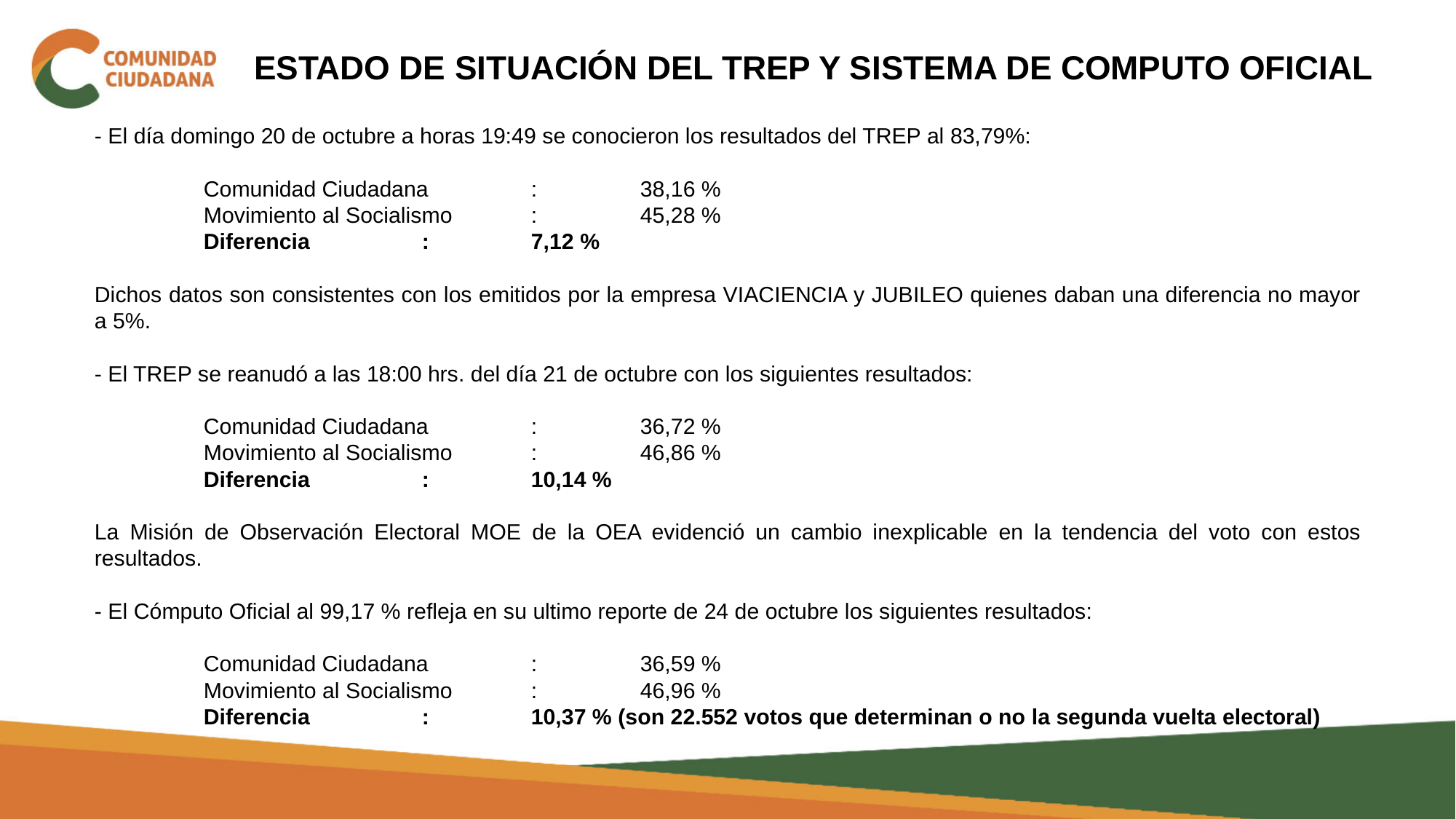

ESTADO DE SITUACIÓN DEL TREP Y SISTEMA DE COMPUTO OFICIAL
- El día domingo 20 de octubre a horas 19:49 se conocieron los resultados del TREP al 83,79%:

	Comunidad Ciudadana	:	38,16 %
	Movimiento al Socialismo	:	45,28 %
	Diferencia		:	7,12 %

Dichos datos son consistentes con los emitidos por la empresa VIACIENCIA y JUBILEO quienes daban una diferencia no mayor a 5%.

- El TREP se reanudó a las 18:00 hrs. del día 21 de octubre con los siguientes resultados:

	Comunidad Ciudadana	:	36,72 %
	Movimiento al Socialismo	:	46,86 %
	Diferencia		:	10,14 %

La Misión de Observación Electoral MOE de la OEA evidenció un cambio inexplicable en la tendencia del voto con estos resultados.

- El Cómputo Oficial al 99,17 % refleja en su ultimo reporte de 24 de octubre los siguientes resultados:

	Comunidad Ciudadana	:	36,59 %
	Movimiento al Socialismo	:	46,96 %
	Diferencia		:	10,37 % (son 22.552 votos que determinan o no la segunda vuelta electoral)